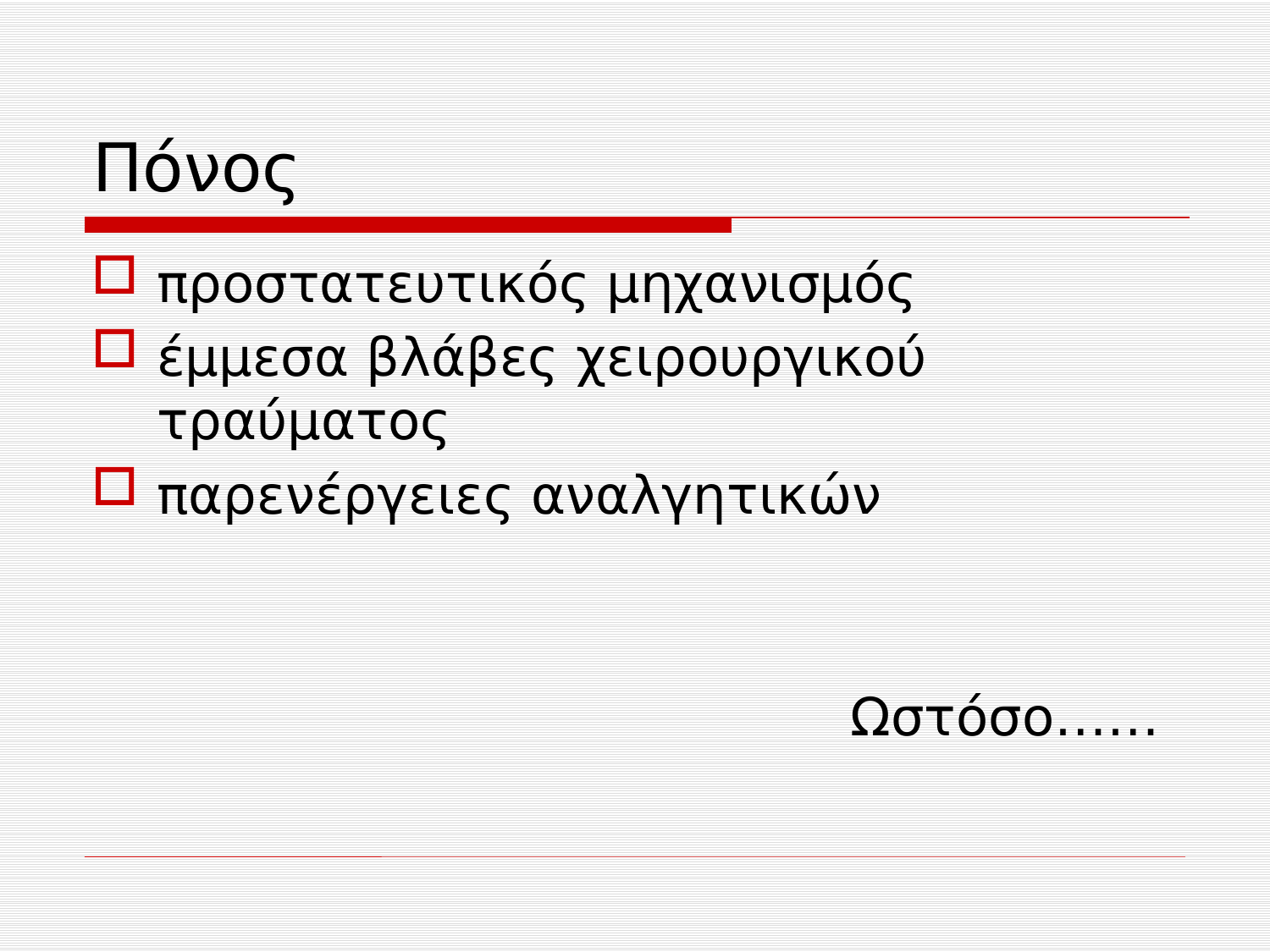

# Πόνος
προστατευτικός μηχανισμός
έμμεσα βλάβες χειρουργικού τραύματος
παρενέργειες αναλγητικών

Ωστόσο……